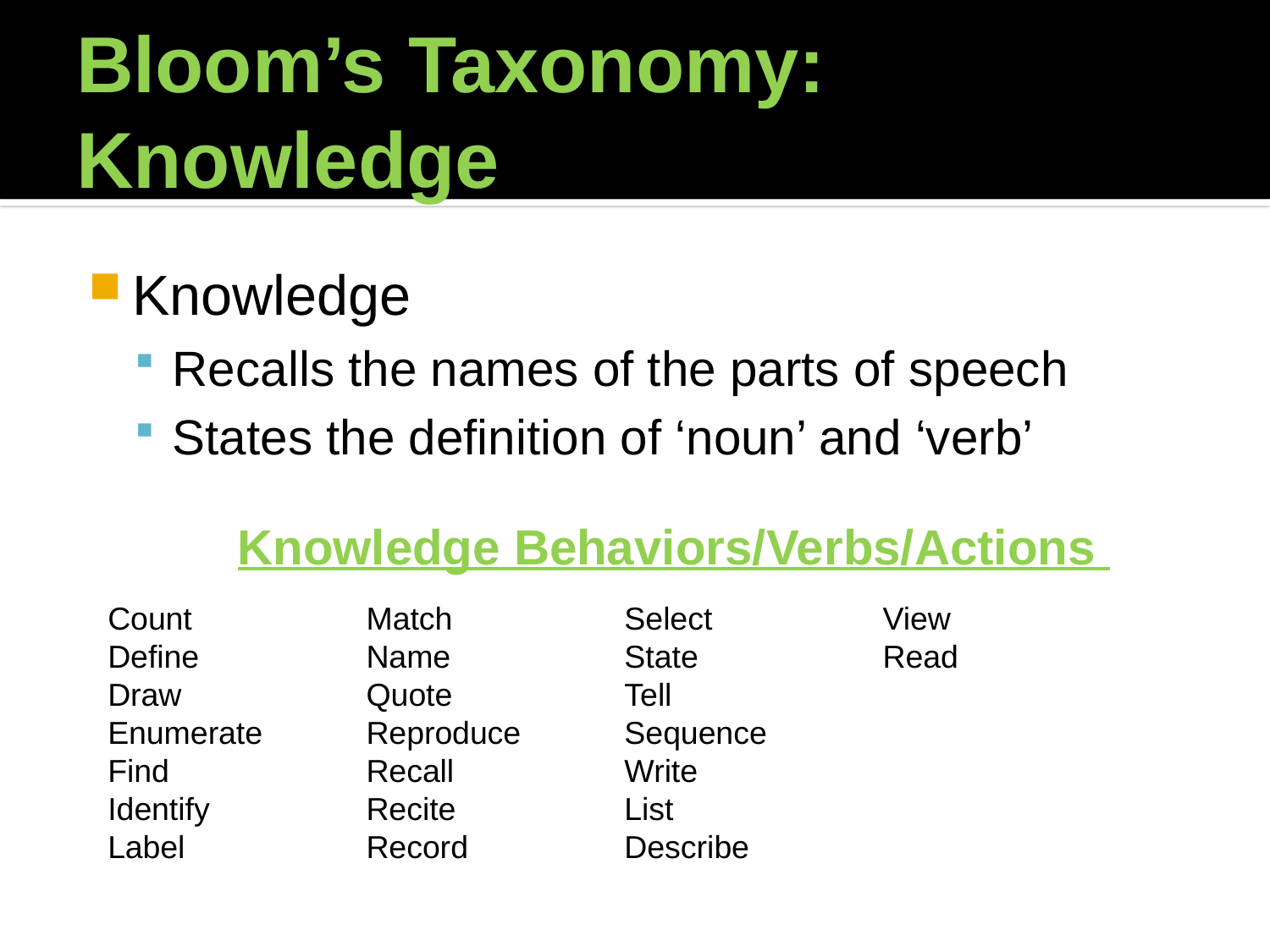

# Bloom’s Taxonomy: Knowledge
Knowledge
Recalls the names of the parts of speech
States the definition of ‘noun’ and ‘verb’

Knowledge Behaviors/Verbs/Actions
Count
Define
Draw
Enumerate
Find
Identify
Label
Match
Name
Quote
Reproduce
Recall
Recite
Record
Select
State
Tell
Sequence
Write
List
Describe
View
Read